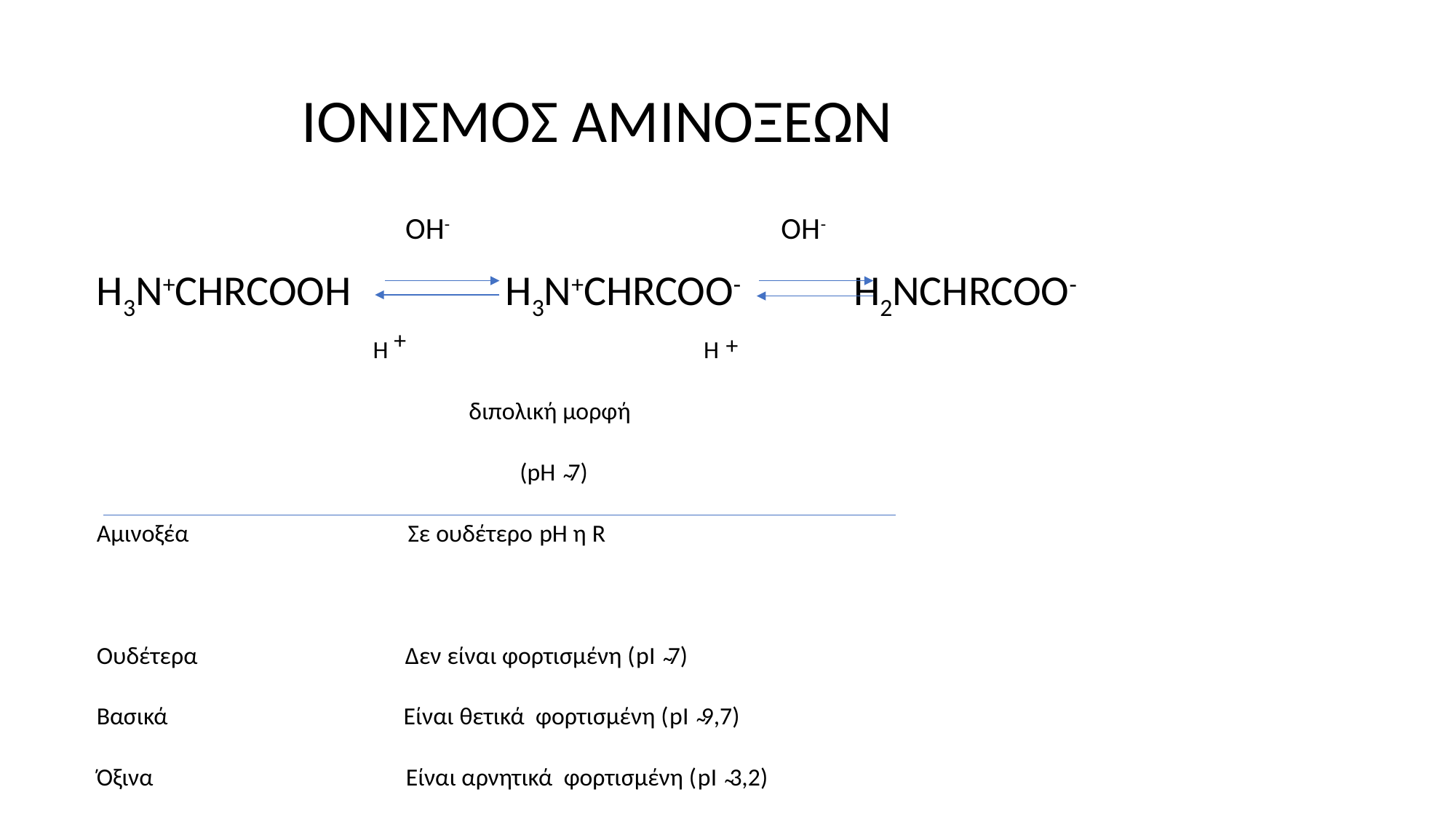

# ΙΟΝΙΣΜΟΣ ΑΜΙΝΟΞΕΩΝ
                                ΟΗ-                                                ΟΗ-
Η3Ν+CHRCOOH                Η3Ν+CHRCOO-                    Η2ΝCHRCOO-
                                                 Η +                                                     Η +
                                                                  διπολική μορφή
                                                                           (pH  ̴7)
Αμινοξέα                                       Σε ουδέτερο pH η R

Oυδέτερα                                     Δεν είναι φορτισμένη (pΙ  ̴7)
Βασικά                                          Είναι θετικά  φορτισμένη (pΙ  ̴9,7)
Όξινα                                             Είναι αρνητικά  φορτισμένη (pΙ  ̴3,2)